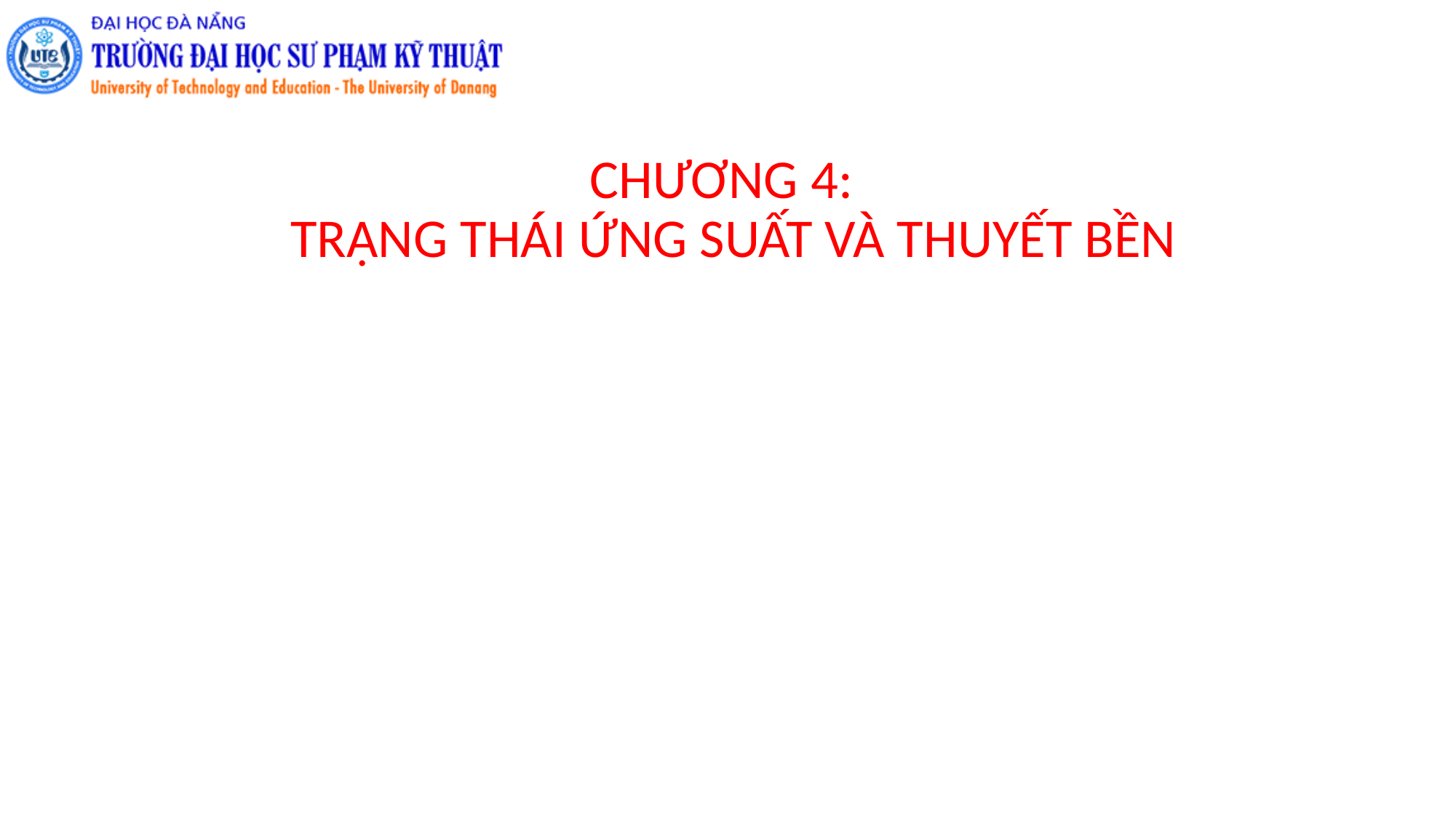

CHƯƠNG 4:
 TRẠNG THÁI ỨNG SUẤT VÀ THUYẾT BỀN